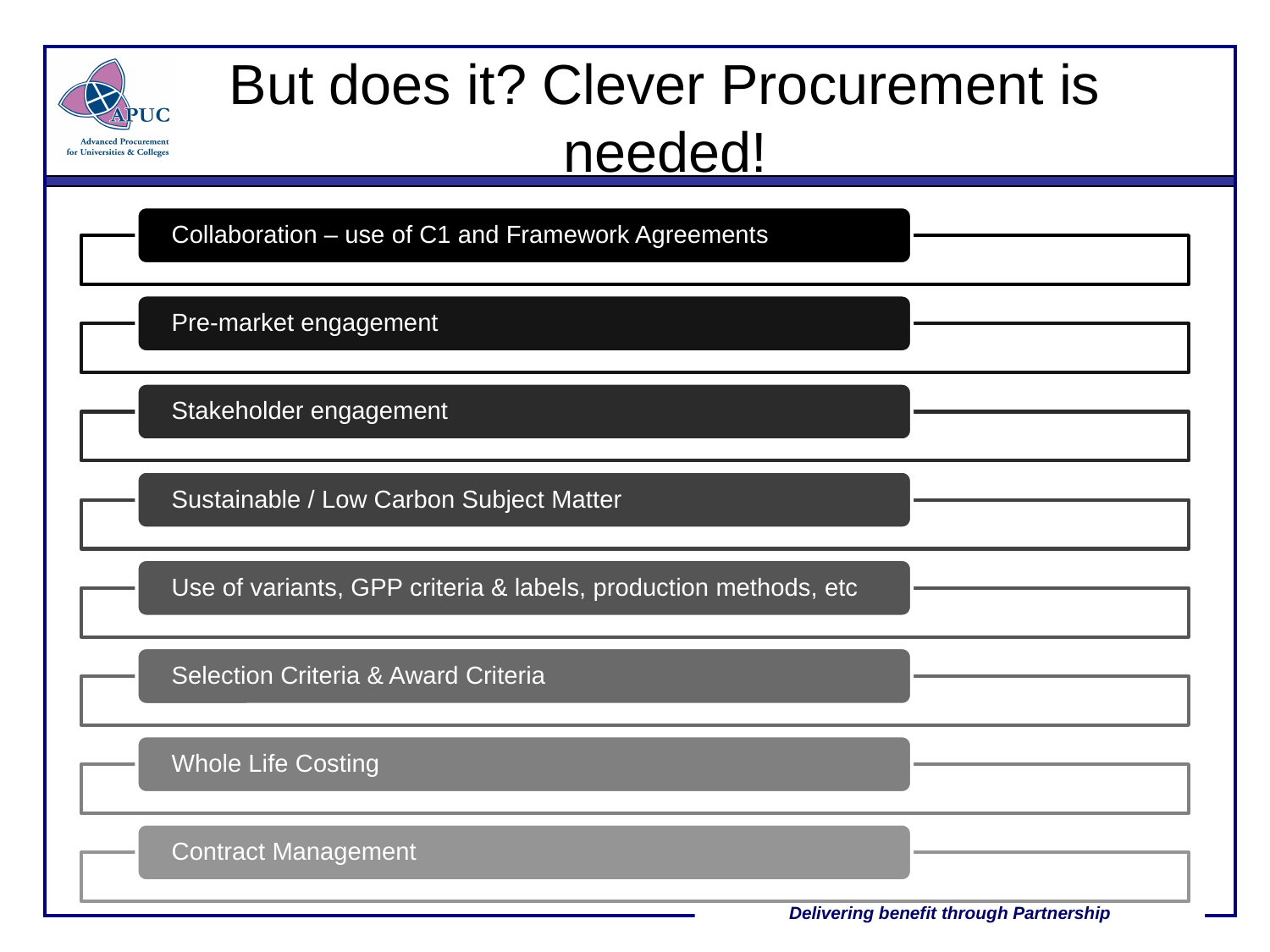

# But does it? Clever Procurement is needed!
Collaboration – use of C1 and Framework Agreements
Pre-market engagement
Stakeholder engagement
Sustainable / Low Carbon Subject Matter
Use of variants, GPP criteria & labels, production methods, etc
Selection Criteria & Award Criteria
Whole Life Costing
Contract Management